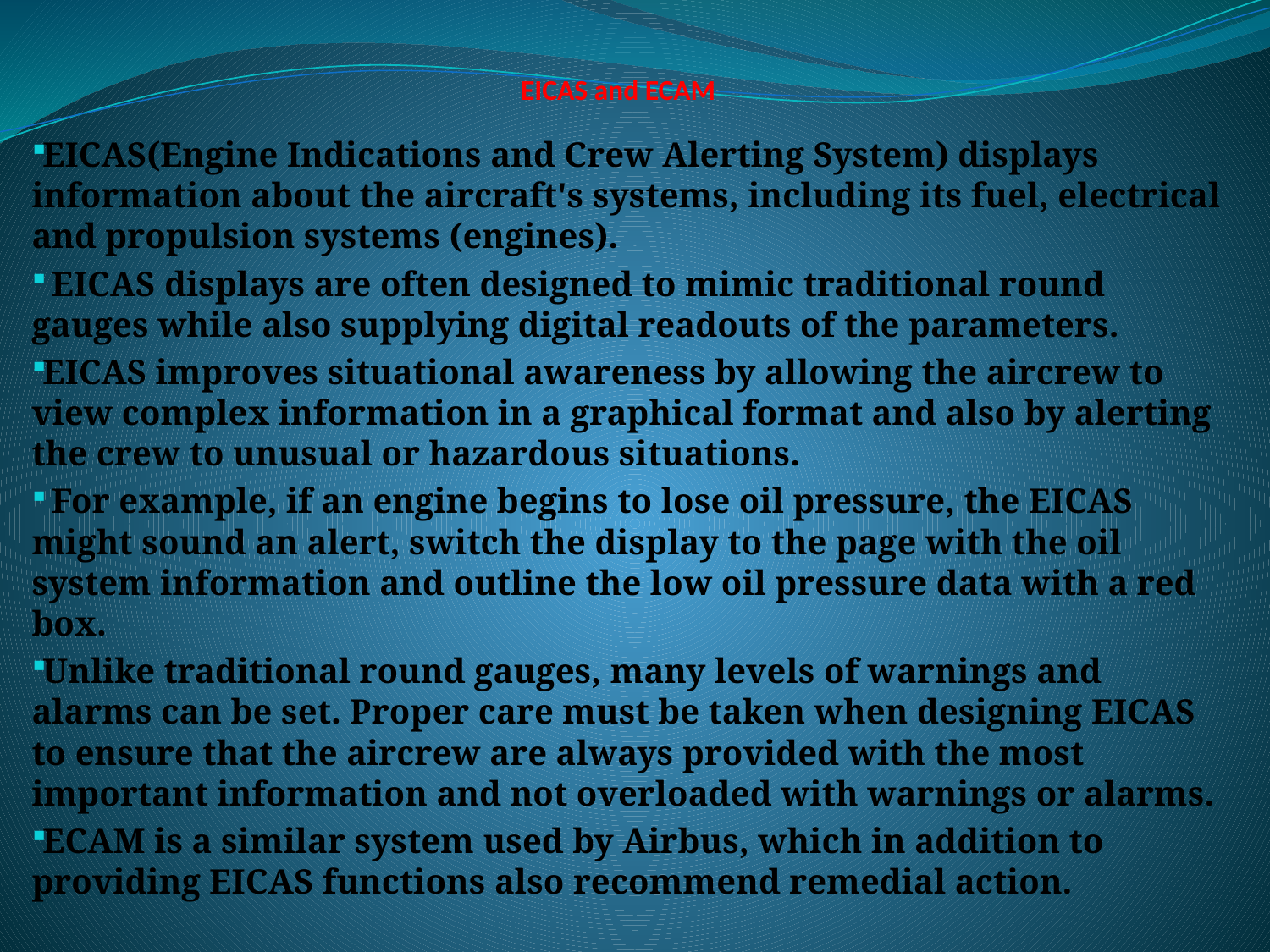

# EICAS and ECAM
EICAS(Engine Indications and Crew Alerting System) displays information about the aircraft's systems, including its fuel, electrical and propulsion systems (engines).
 EICAS displays are often designed to mimic traditional round gauges while also supplying digital readouts of the parameters.
EICAS improves situational awareness by allowing the aircrew to view complex information in a graphical format and also by alerting the crew to unusual or hazardous situations.
 For example, if an engine begins to lose oil pressure, the EICAS might sound an alert, switch the display to the page with the oil system information and outline the low oil pressure data with a red box.
Unlike traditional round gauges, many levels of warnings and alarms can be set. Proper care must be taken when designing EICAS to ensure that the aircrew are always provided with the most important information and not overloaded with warnings or alarms.
ECAM is a similar system used by Airbus, which in addition to providing EICAS functions also recommend remedial action.